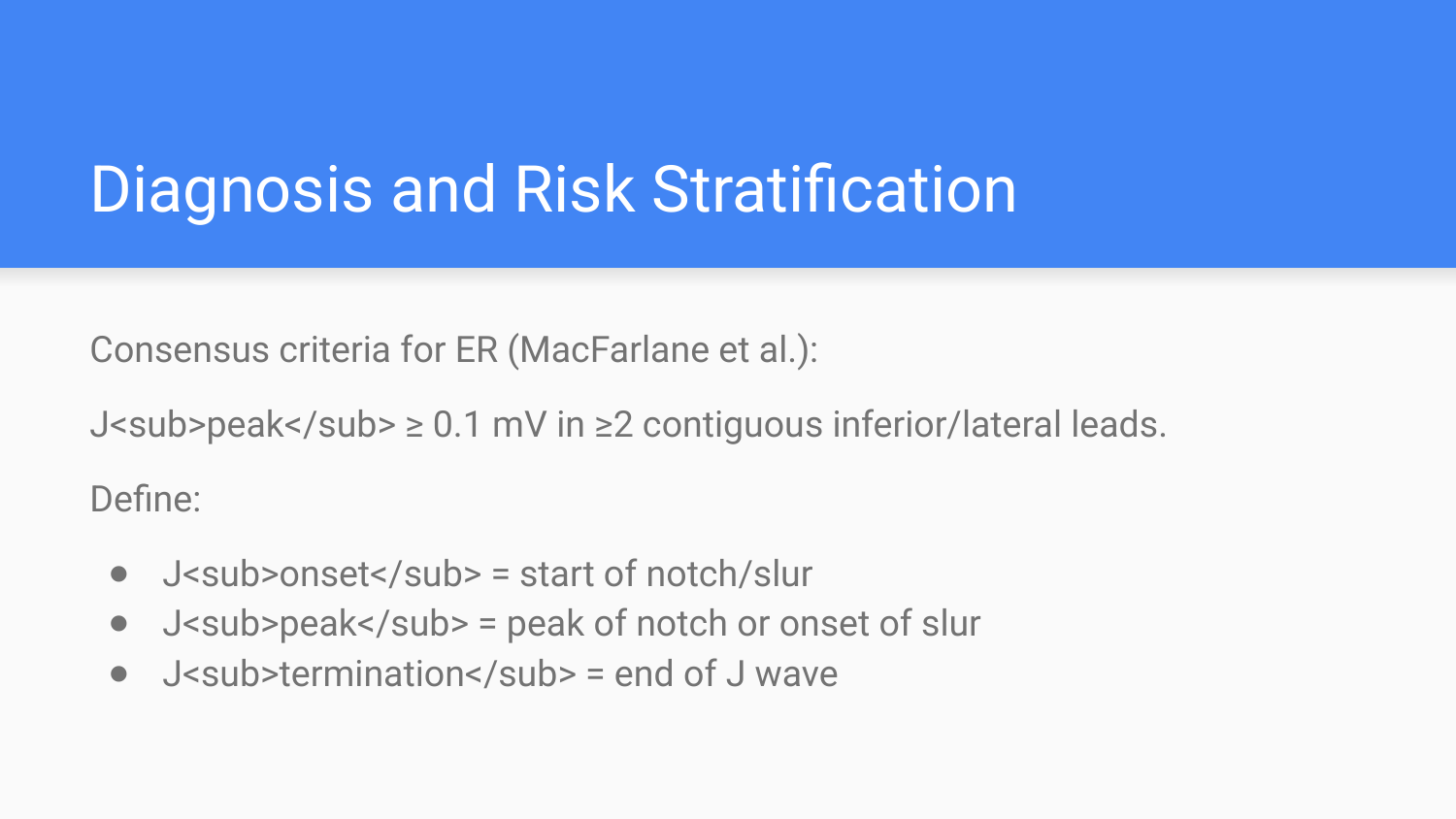

# Diagnosis and Risk Stratification
Consensus criteria for ER (MacFarlane et al.):
J<sub>peak</sub> ≥ 0.1 mV in ≥2 contiguous inferior/lateral leads.
Define:
J<sub>onset</sub> = start of notch/slur
J<sub>peak</sub> = peak of notch or onset of slur
J<sub>termination</sub> = end of J wave